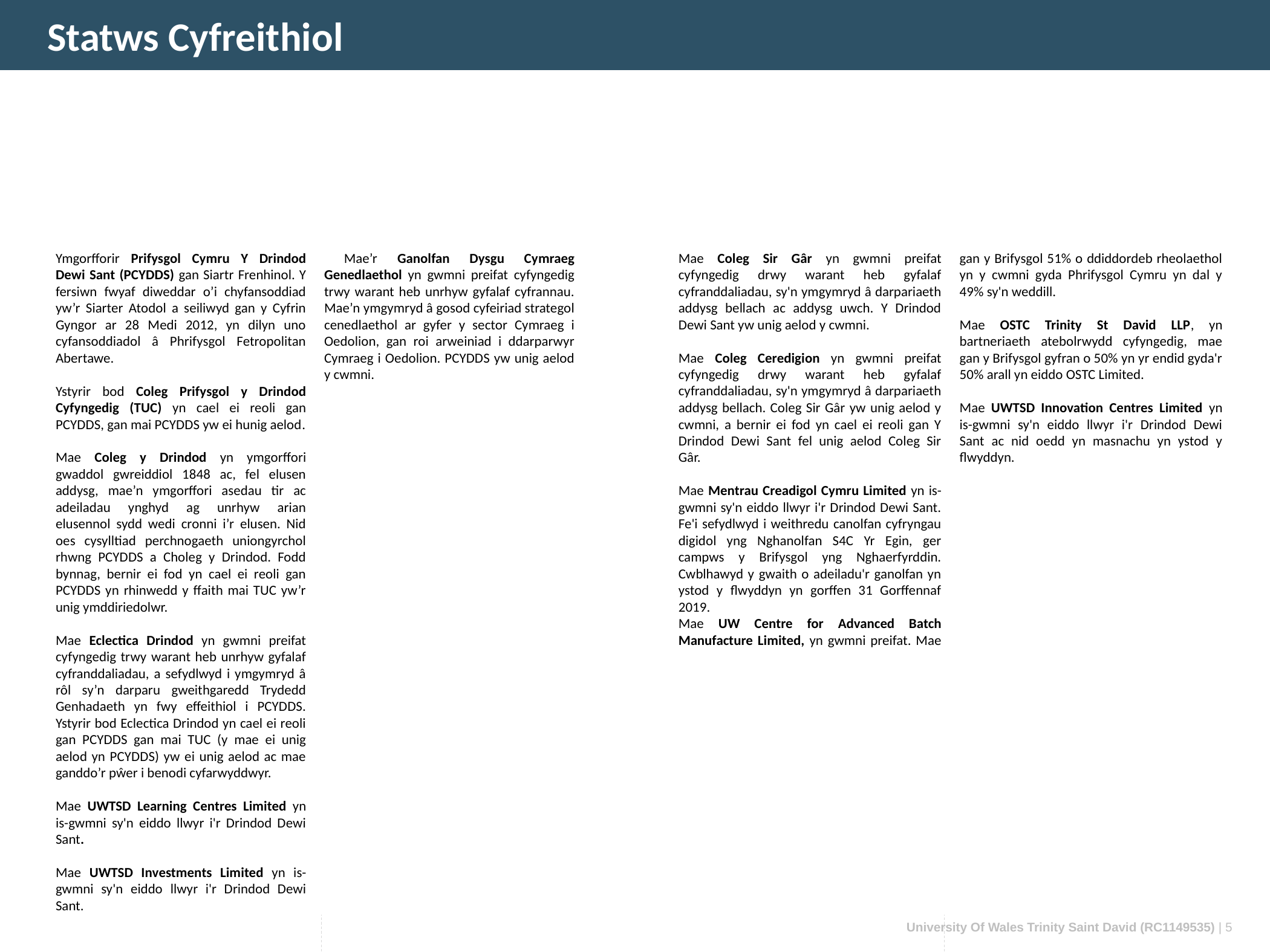

Statws Cyfreithiol
Ymgorfforir Prifysgol Cymru Y Drindod Dewi Sant (PCYDDS) gan Siartr Frenhinol. Y fersiwn fwyaf diweddar o’i chyfansoddiad yw’r Siarter Atodol a seiliwyd gan y Cyfrin Gyngor ar 28 Medi 2012, yn dilyn uno cyfansoddiadol â Phrifysgol Fetropolitan Abertawe.

Ystyrir bod Coleg Prifysgol y Drindod Cyfyngedig (TUC) yn cael ei reoli gan PCYDDS, gan mai PCYDDS yw ei hunig aelod.

Mae Coleg y Drindod yn ymgorffori gwaddol gwreiddiol 1848 ac, fel elusen addysg, mae’n ymgorffori asedau tir ac adeiladau ynghyd ag unrhyw arian elusennol sydd wedi cronni i’r elusen. Nid oes cysylltiad perchnogaeth uniongyrchol rhwng PCYDDS a Choleg y Drindod. Fodd bynnag, bernir ei fod yn cael ei reoli gan PCYDDS yn rhinwedd y ffaith mai TUC yw’r unig ymddiriedolwr.

Mae Eclectica Drindod yn gwmni preifat cyfyngedig trwy warant heb unrhyw gyfalaf cyfranddaliadau, a sefydlwyd i ymgymryd â rôl sy’n darparu gweithgaredd Trydedd Genhadaeth yn fwy effeithiol i PCYDDS. Ystyrir bod Eclectica Drindod yn cael ei reoli gan PCYDDS gan mai TUC (y mae ei unig aelod yn PCYDDS) yw ei unig aelod ac mae ganddo’r pŵer i benodi cyfarwyddwyr.

Mae UWTSD Learning Centres Limited yn is-gwmni sy'n eiddo llwyr i'r Drindod Dewi Sant.

Mae UWTSD Investments Limited yn is-gwmni sy'n eiddo llwyr i'r Drindod Dewi Sant.

 Mae’r Ganolfan Dysgu Cymraeg Genedlaethol yn gwmni preifat cyfyngedig trwy warant heb unrhyw gyfalaf cyfrannau. Mae’n ymgymryd â gosod cyfeiriad strategol cenedlaethol ar gyfer y sector Cymraeg i Oedolion, gan roi arweiniad i ddarparwyr Cymraeg i Oedolion. PCYDDS yw unig aelod y cwmni.
Mae Coleg Sir Gâr yn gwmni preifat cyfyngedig drwy warant heb gyfalaf cyfranddaliadau, sy'n ymgymryd â darpariaeth addysg bellach ac addysg uwch. Y Drindod Dewi Sant yw unig aelod y cwmni.

Mae Coleg Ceredigion yn gwmni preifat cyfyngedig drwy warant heb gyfalaf cyfranddaliadau, sy'n ymgymryd â darpariaeth addysg bellach. Coleg Sir Gâr yw unig aelod y cwmni, a bernir ei fod yn cael ei reoli gan Y Drindod Dewi Sant fel unig aelod Coleg Sir Gâr.

Mae Mentrau Creadigol Cymru Limited yn is-gwmni sy'n eiddo llwyr i'r Drindod Dewi Sant. Fe'i sefydlwyd i weithredu canolfan cyfryngau digidol yng Nghanolfan S4C Yr Egin, ger campws y Brifysgol yng Nghaerfyrddin. Cwblhawyd y gwaith o adeiladu'r ganolfan yn ystod y flwyddyn yn gorffen 31 Gorffennaf 2019.
Mae UW Centre for Advanced Batch Manufacture Limited, yn gwmni preifat. Mae gan y Brifysgol 51% o ddiddordeb rheolaethol yn y cwmni gyda Phrifysgol Cymru yn dal y 49% sy'n weddill.

Mae OSTC Trinity St David LLP, yn bartneriaeth atebolrwydd cyfyngedig, mae gan y Brifysgol gyfran o 50% yn yr endid gyda'r 50% arall yn eiddo OSTC Limited.

Mae UWTSD Innovation Centres Limited yn is-gwmni sy'n eiddo llwyr i'r Drindod Dewi Sant ac nid oedd yn masnachu yn ystod y flwyddyn.